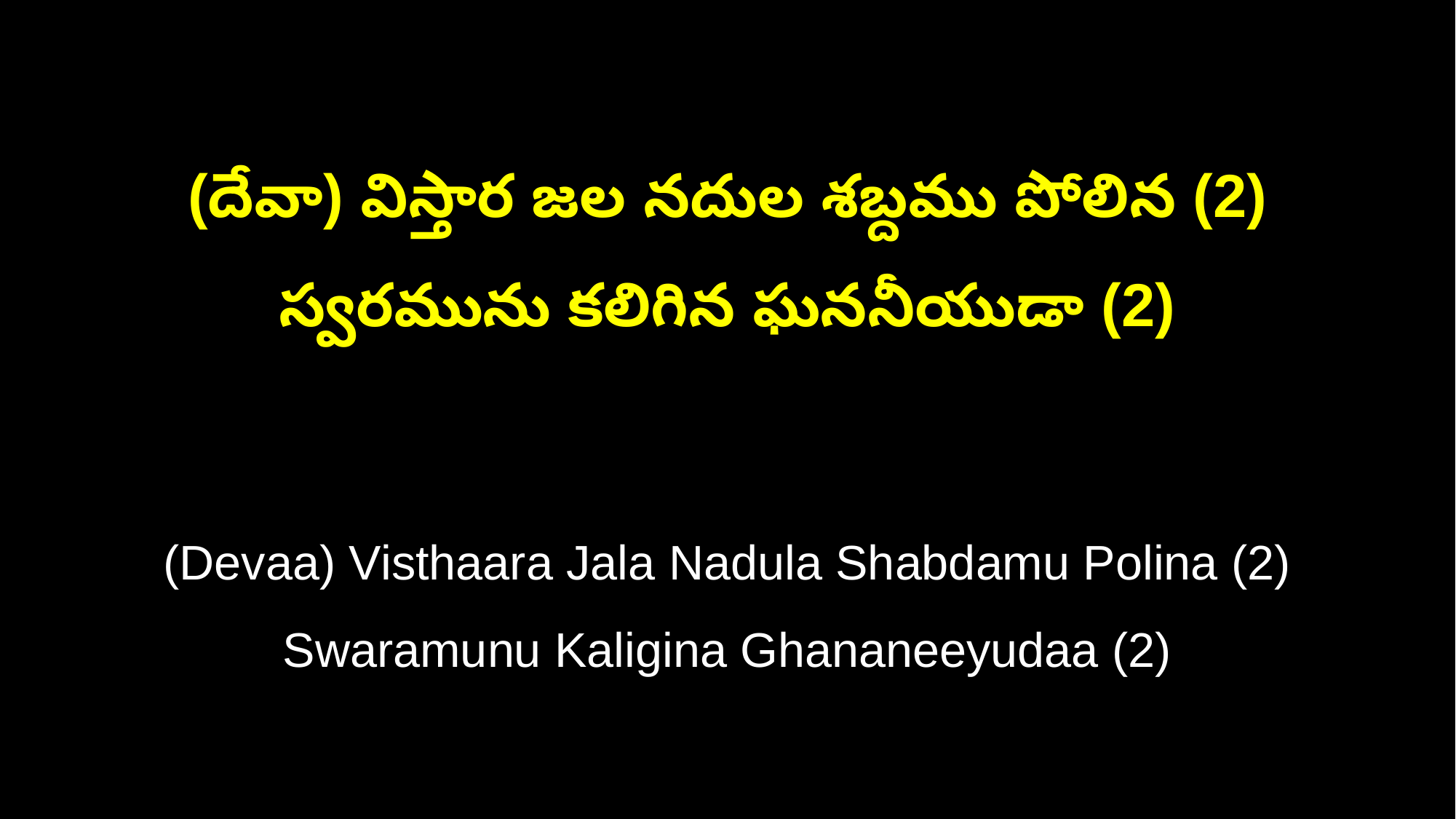

(దేవా) విస్తార జల నదుల శబ్దము పోలిన (2)
స్వరమును కలిగిన ఘననీయుడా (2)
(Devaa) Visthaara Jala Nadula Shabdamu Polina (2)
Swaramunu Kaligina Ghananeeyudaa (2)